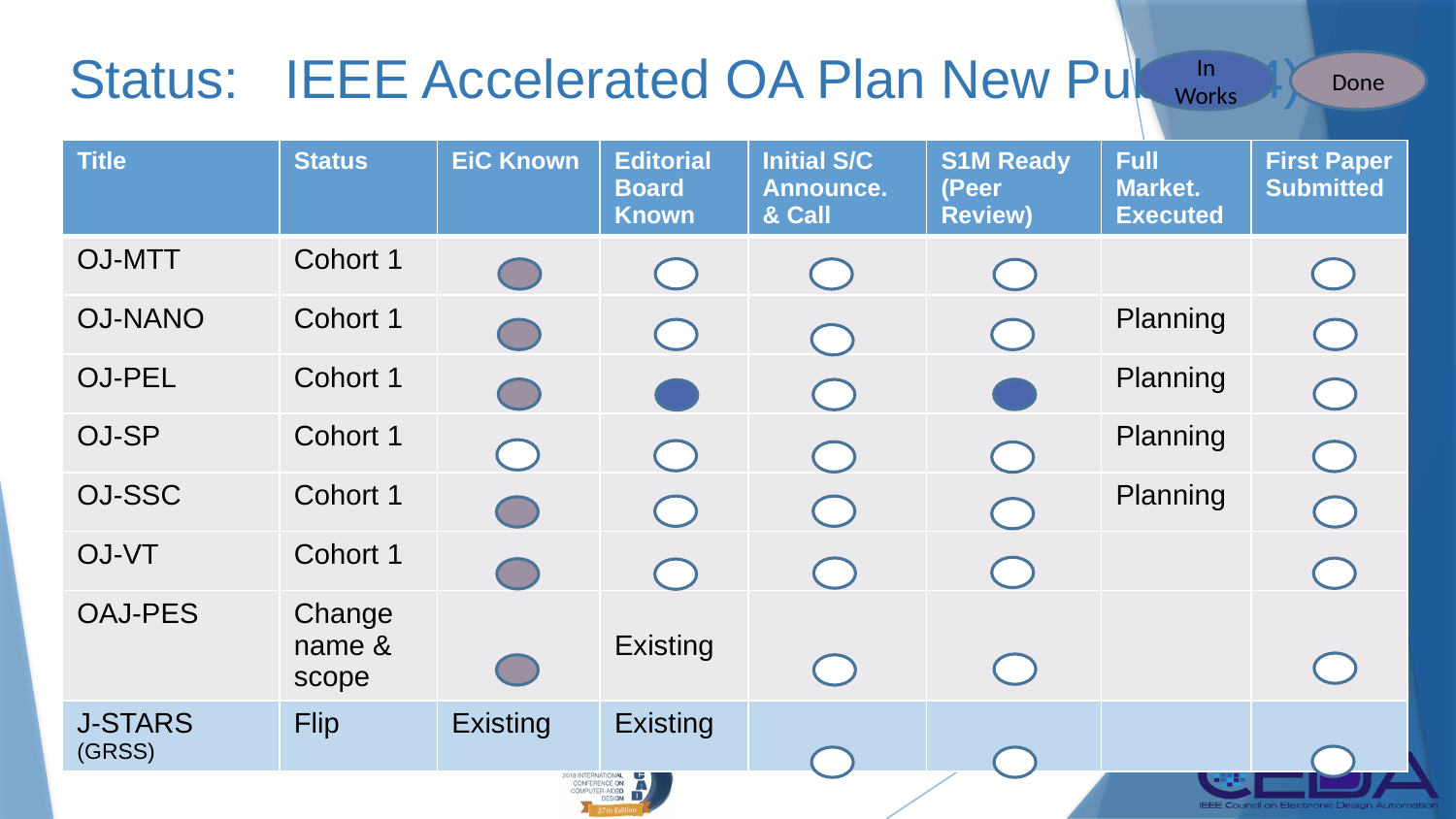

# Status:   IEEE Accelerated OA Plan New Pubs (14)
In Works
Done
| Title | Status | EiC Known | Editorial Board Known | Initial S/C Announce. & Call | S1M Ready (Peer Review) | Full Market. Executed | First Paper Submitted |
| --- | --- | --- | --- | --- | --- | --- | --- |
| OJ-MTT | Cohort 1 |  |  |  |  |  |  |
| OJ-NANO | Cohort 1 |  |  |  |  | Planning |  |
| OJ-PEL | Cohort 1 |  |  |  |  | Planning |  |
| OJ-SP | Cohort 1 |  |  |  |  | Planning |  |
| OJ-SSC | Cohort 1 |  |  |  |  | Planning |  |
| OJ-VT | Cohort 1 |  |  |  |  |  |  |
| OAJ-PES | Change name & scope |  | Existing |  |  |  |  |
| J-STARS (GRSS) | Flip | Existing | Existing |  |  |  |  |

18